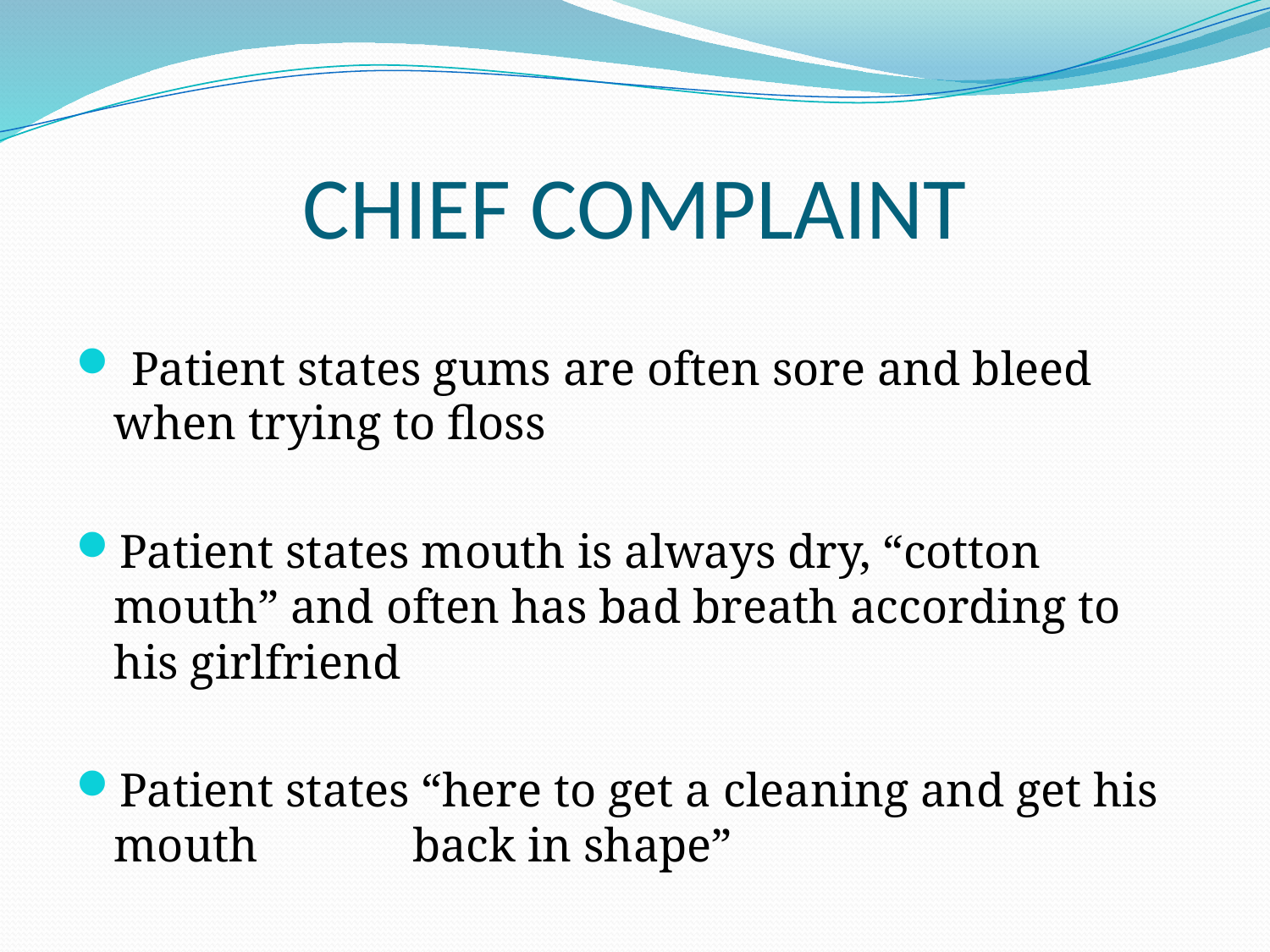

# CHIEF COMPLAINT

 Patient states gums are often sore and bleed when trying to floss

Patient states mouth is always dry, “cotton mouth” and often has bad breath according to his girlfriend

Patient states “here to get a cleaning and get his mouth             back in shape”